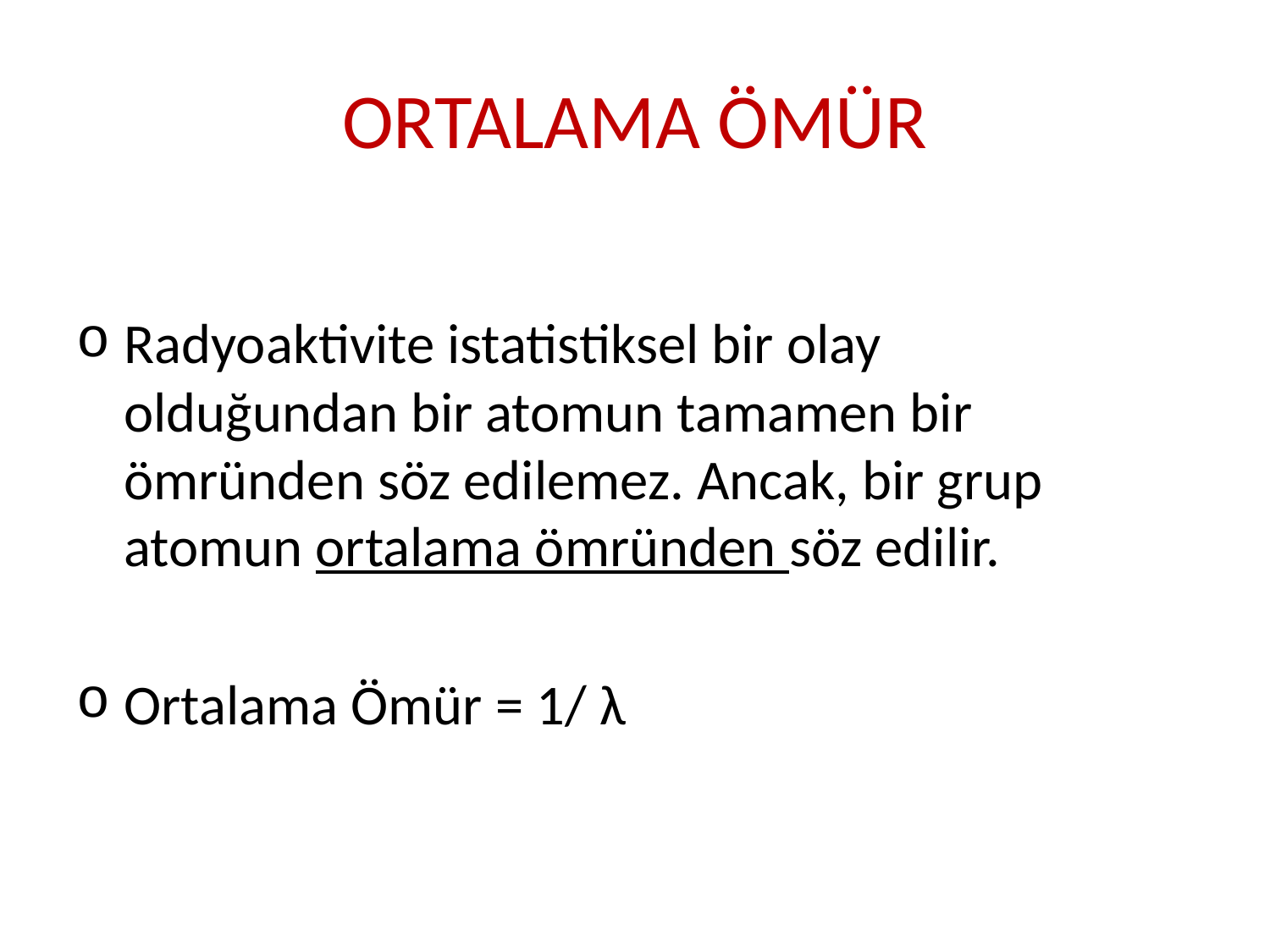

# ORTALAMA ÖMÜR

Radyoaktivite istatistiksel bir olay olduğundan bir atomun tamamen bir ömründen söz edilemez. Ancak, bir grup atomun ortalama ömründen söz edilir.

Ortalama Ömür = 1/ λ